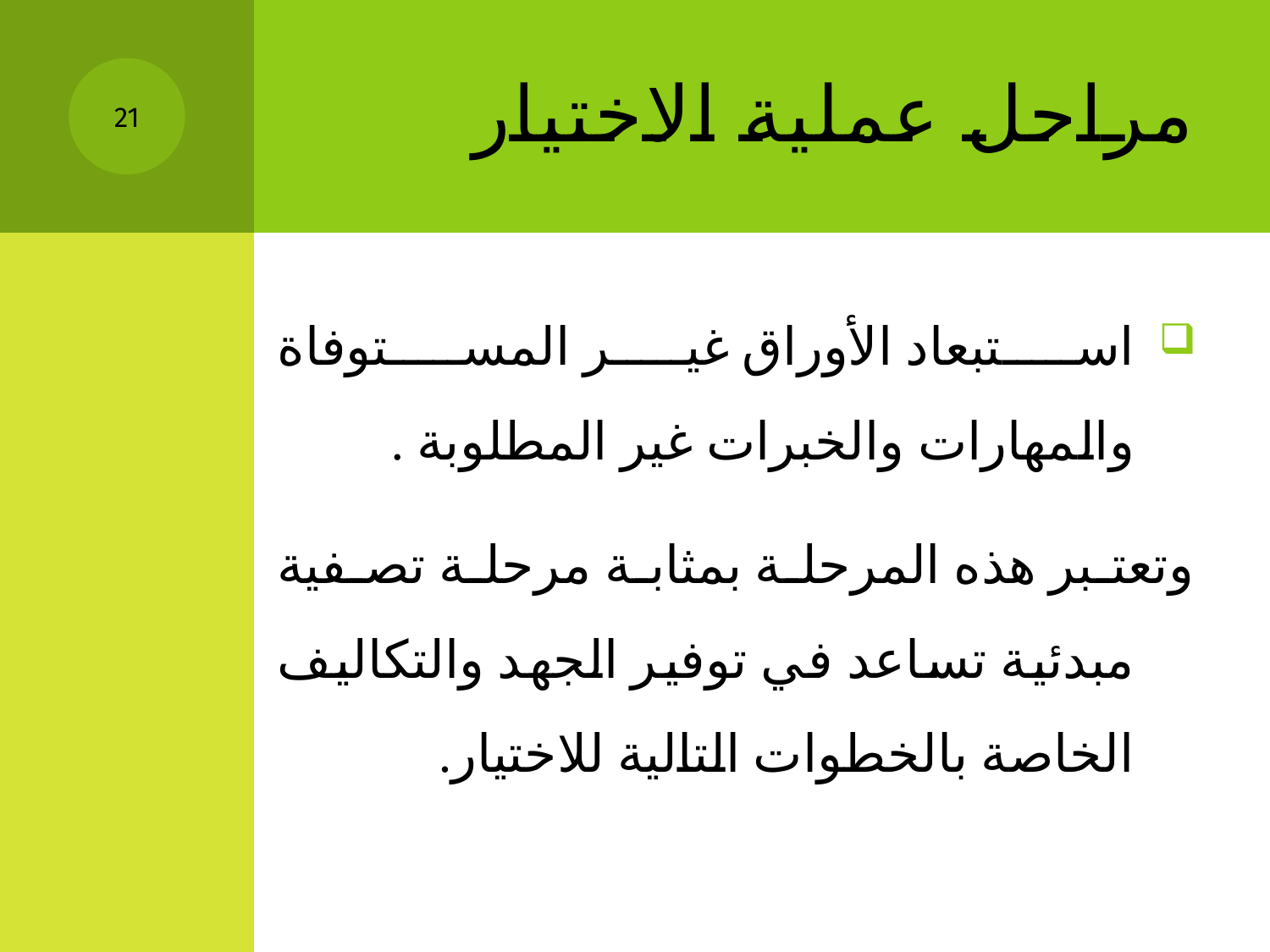

# مراحل عملية الاختيار
21
استبعاد الأوراق غير المستوفاة والمهارات والخبرات غير المطلوبة .
	وتعتبر هذه المرحلة بمثابة مرحلة تصفية مبدئية تساعد في توفير الجهد والتكاليف الخاصة بالخطوات التالية للاختيار.